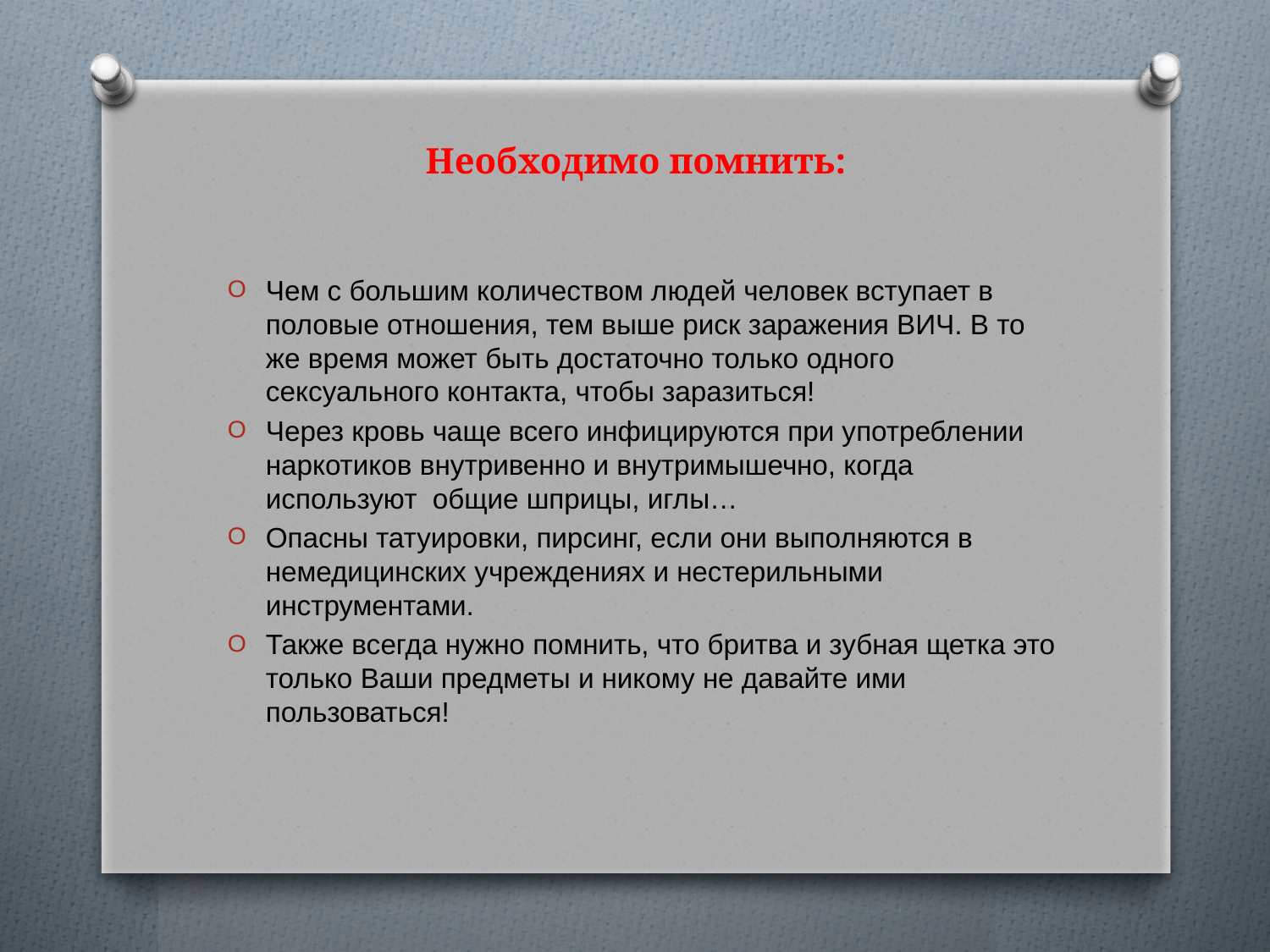

# Необходимо помнить:
Чем с большим количеством людей человек вступает в половые отношения, тем выше риск заражения ВИЧ. В то же время может быть достаточно только одного сексуального контакта, чтобы заразиться!
Через кровь чаще всего инфицируются при употреблении наркотиков внутривенно и внутримышечно, когда используют  общие шприцы, иглы…
Опасны татуировки, пирсинг, если они выполняются в немедицинских учреждениях и нестерильными инструментами.
Также всегда нужно помнить, что бритва и зубная щетка это только Ваши предметы и никому не давайте ими пользоваться!